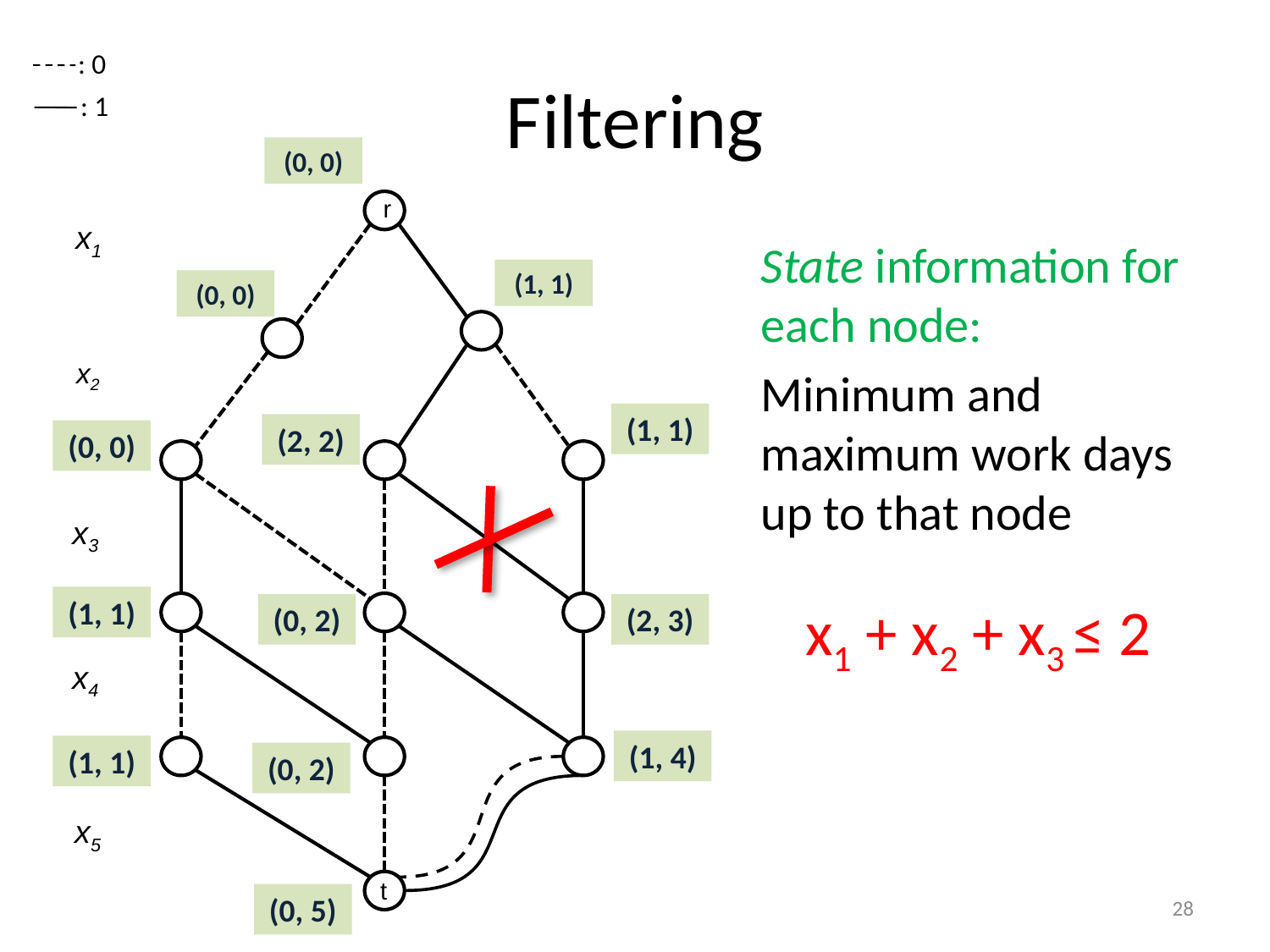

# Filtering
: 0
: 1
(0, 0)
 r

 x1
x2
 x3
 x4
 x5
State information for each node:
Minimum and maximum work days up to that node
(1, 1)
(0, 0)
(1, 1)
(2, 2)
(0, 0)
(1, 1)
x1 + x2 + x3 ≤ 2
(2, 3)
(0, 2)
(1, 4)
(1, 1)
(0, 2)
t
28
(0, 5)